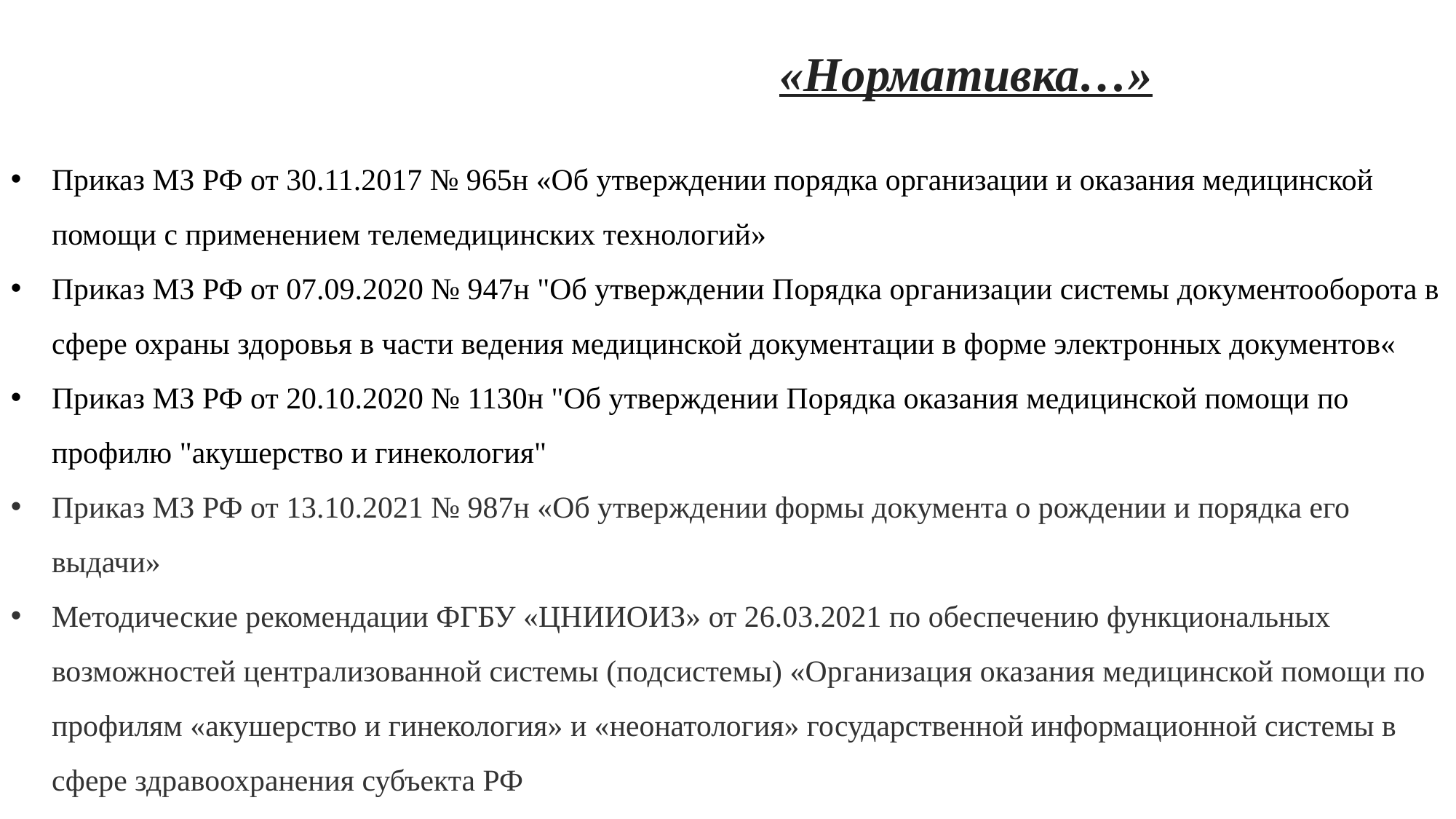

«Нормативка…»
Приказ МЗ РФ от 30.11.2017 № 965н «Об утверждении порядка организации и оказания медицинской помощи с применением телемедицинских технологий»
Приказ МЗ РФ от 07.09.2020 № 947н "Об утверждении Порядка организации системы документооборота в сфере охраны здоровья в части ведения медицинской документации в форме электронных документов«
Приказ МЗ РФ от 20.10.2020 № 1130н "Об утверждении Порядка оказания медицинской помощи по профилю "акушерство и гинекология"
Приказ МЗ РФ от 13.10.2021 № 987н «Об утверждении формы документа о рождении и порядка его выдачи»
Методические рекомендации ФГБУ «ЦНИИОИЗ» от 26.03.2021 по обеспечению функциональных возможностей централизованной системы (подсистемы) «Организация оказания медицинской помощи по профилям «акушерство и гинекология» и «неонатология» государственной информационной системы в сфере здравоохранения субъекта РФ